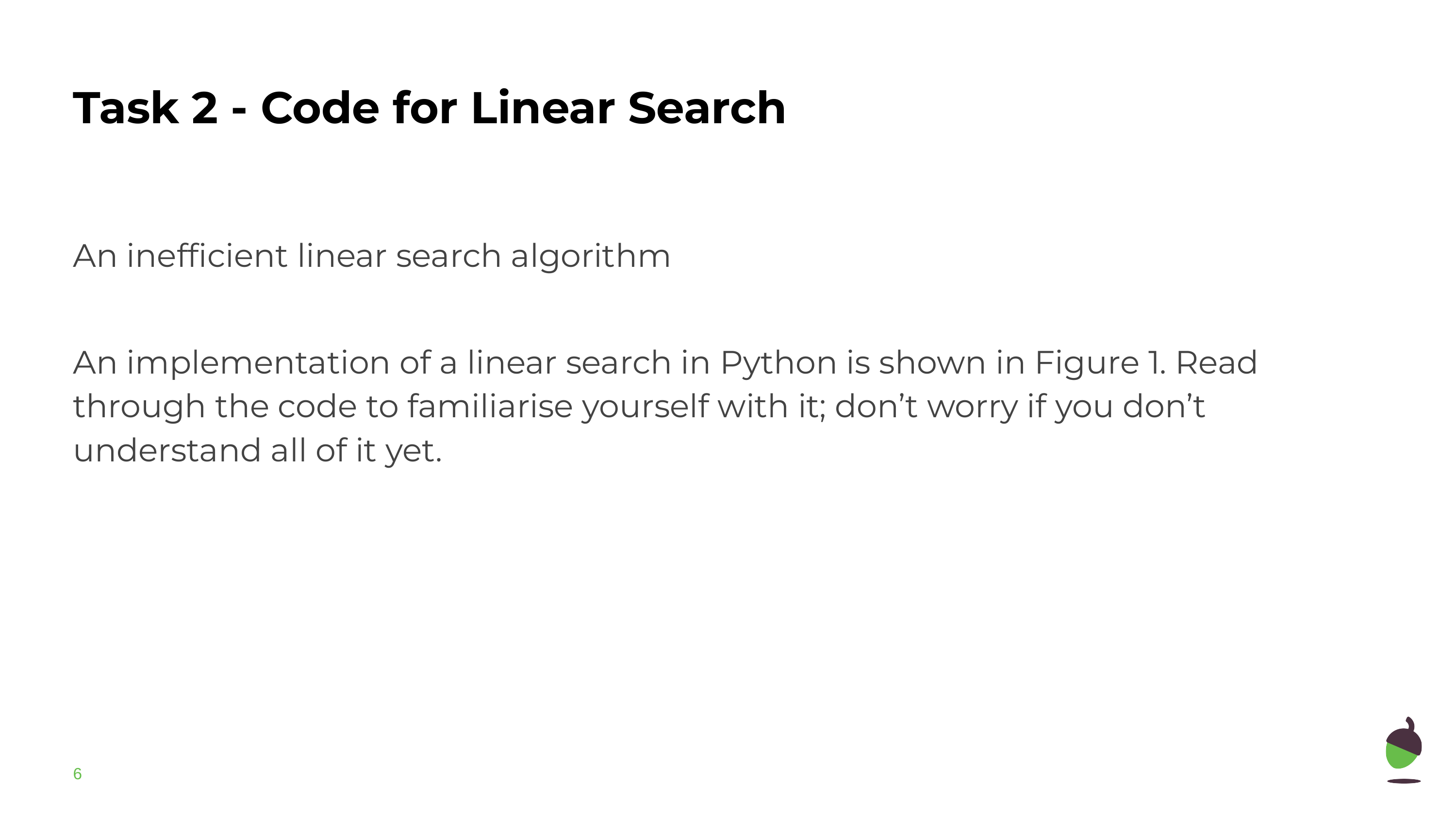

# Task 2 - Code for Linear Search
An inefficient linear search algorithm

An implementation of a linear search in Python is shown in Figure 1. Read through the code to familiarise yourself with it; don’t worry if you don’t understand all of it yet.

6